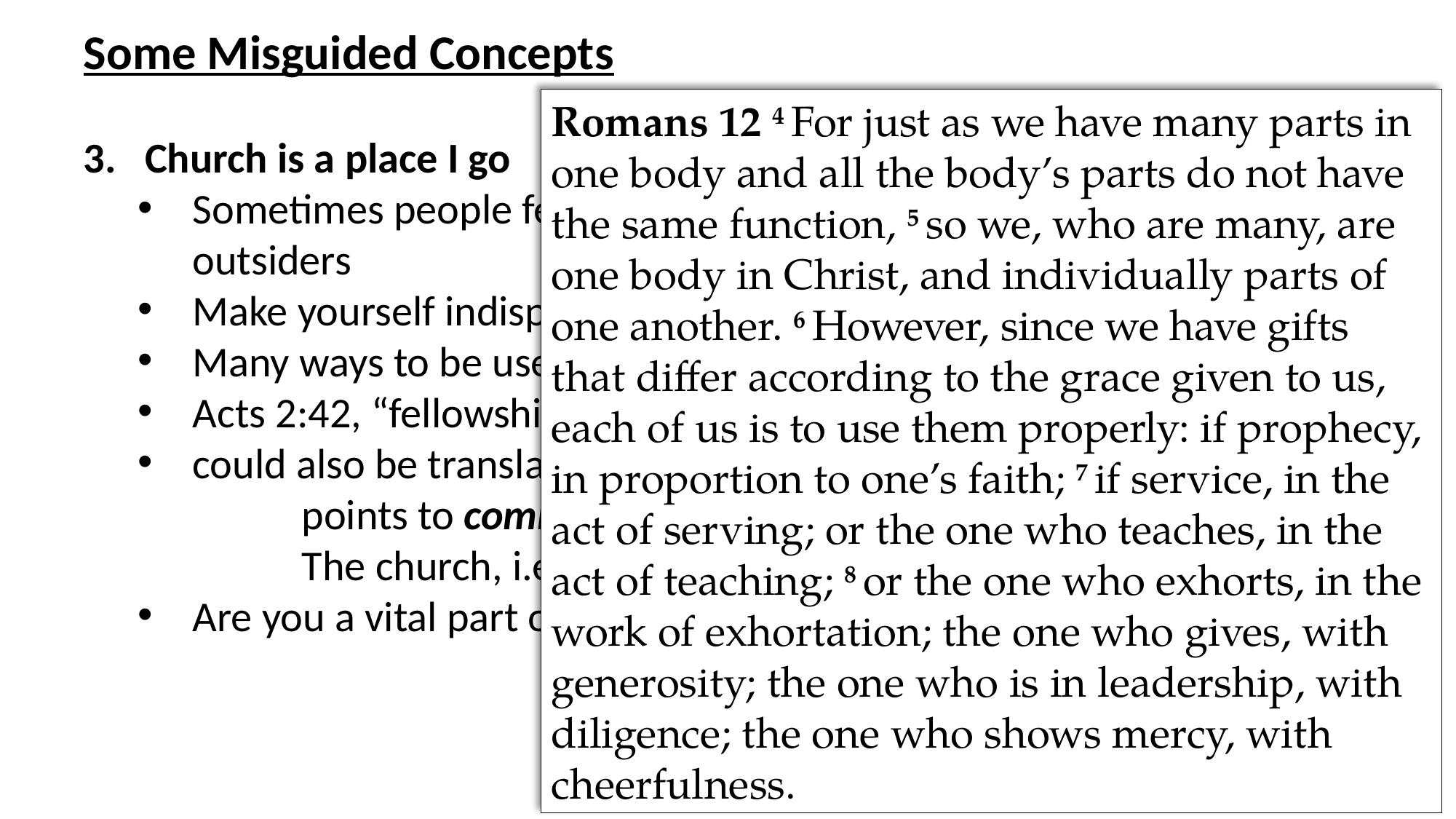

Some Misguided Concepts

Church is a place I go
Sometimes people feel like outsiders because they act like outsiders
Make yourself indispensable and you’ll feel that you belong
Many ways to be useful
Acts 2:42, “fellowship” as illustrated in following context
could also be translated “communion” i.e., sharing,
	points to community.
	The church, i.e., the local congregation, is a community.
Are you a vital part of a community, or are you just an attender?
Romans 12 4 For just as we have many parts in one body and all the body’s parts do not have the same function, 5 so we, who are many, are one body in Christ, and individually parts of one another. 6 However, since we have gifts that differ according to the grace given to us, each of us is to use them properly: if prophecy, in proportion to one’s faith; 7 if service, in the act of serving; or the one who teaches, in the act of teaching; 8 or the one who exhorts, in the work of exhortation; the one who gives, with generosity; the one who is in leadership, with diligence; the one who shows mercy, with cheerfulness.